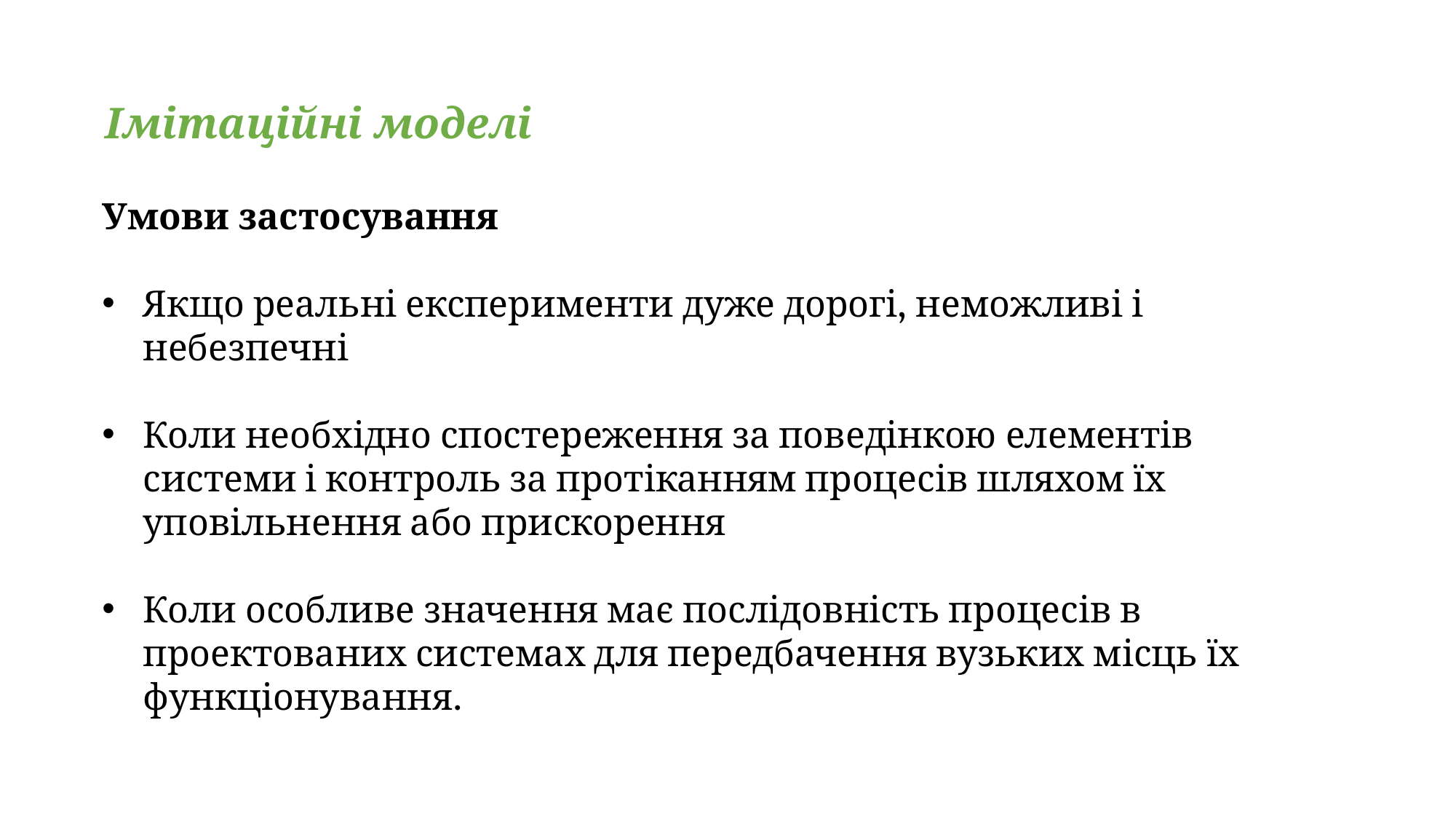

Імітаційні моделі
Умови застосування

Якщо реальні експерименти дуже дорогі, неможливі і небезпечні

Коли необхідно спостереження за поведінкою елементів системи і контроль за протіканням процесів шляхом їх уповільнення або прискорення

Коли особливе значення має послідовність процесів в проектованих системах для передбачення вузьких місць їх функціонування.